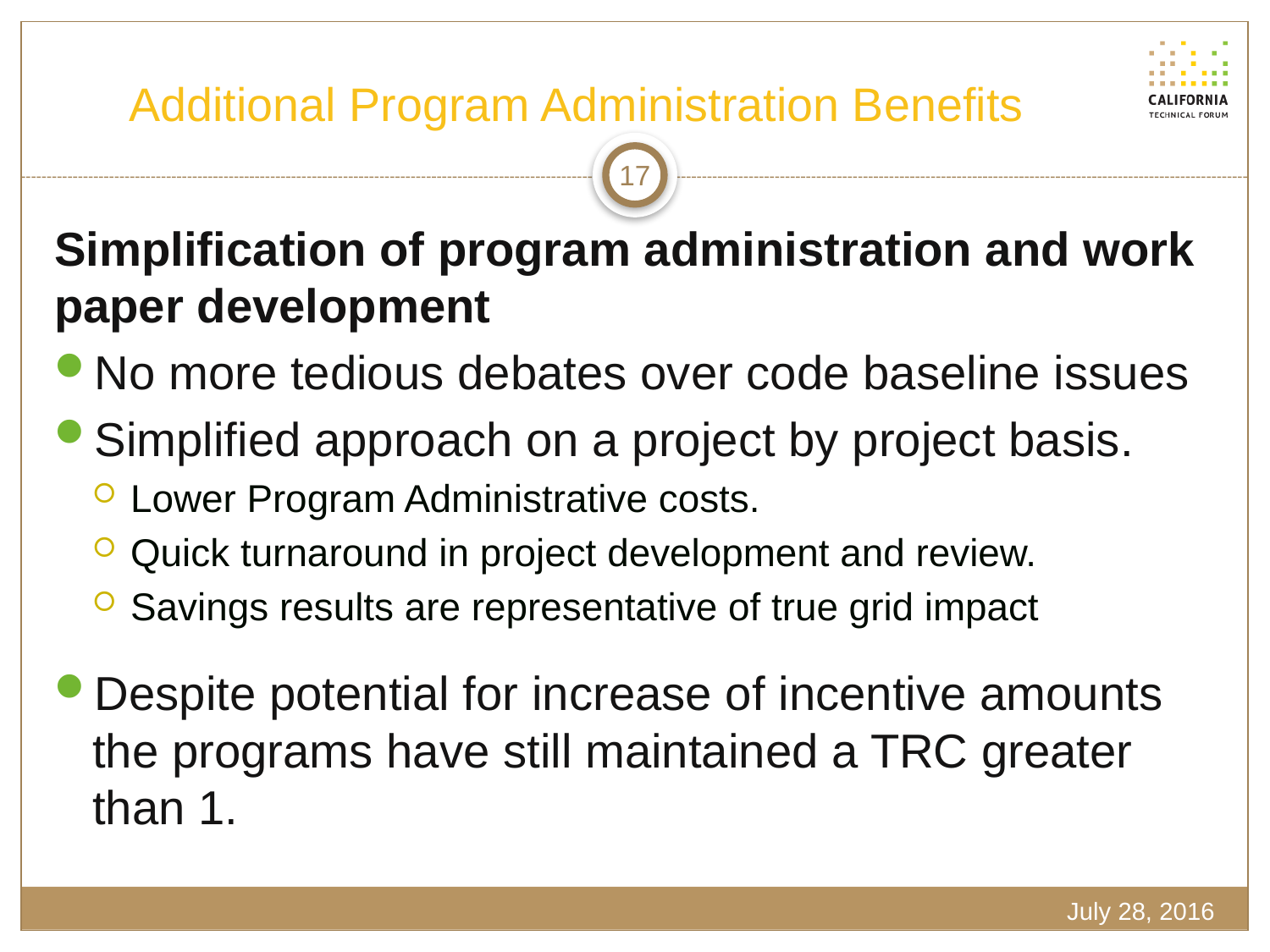

# Additional Program Administration Benefits
17
Simplification of program administration and work paper development
No more tedious debates over code baseline issues
Simplified approach on a project by project basis.
Lower Program Administrative costs.
Quick turnaround in project development and review.
Savings results are representative of true grid impact

Despite potential for increase of incentive amounts the programs have still maintained a TRC greater than 1.

July 28, 2016